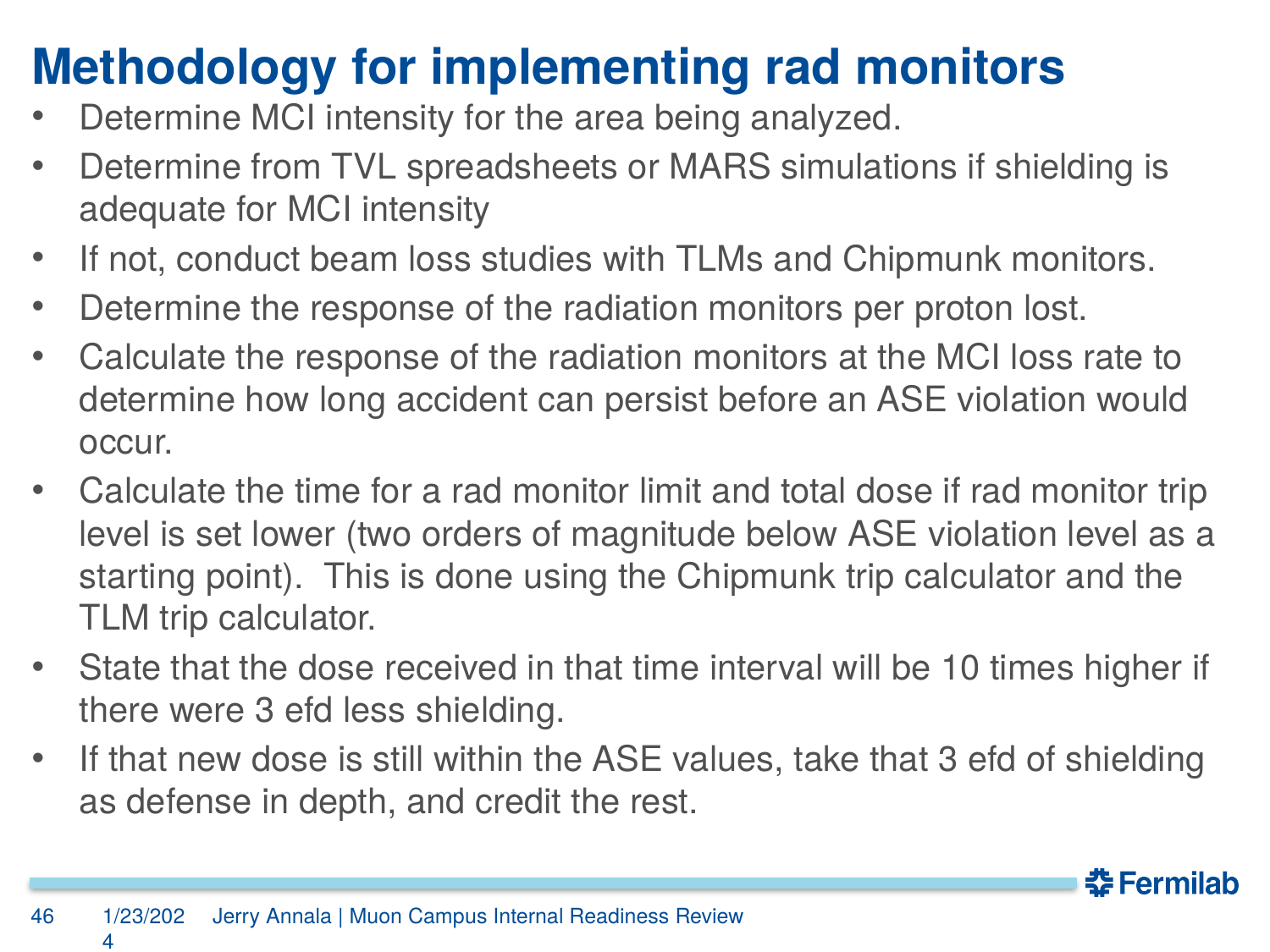

# Methodology for implementing rad monitors
Determine MCI intensity for the area being analyzed.
Determine from TVL spreadsheets or MARS simulations if shielding is adequate for MCI intensity
If not, conduct beam loss studies with TLMs and Chipmunk monitors.
Determine the response of the radiation monitors per proton lost.
Calculate the response of the radiation monitors at the MCI loss rate to determine how long accident can persist before an ASE violation would occur.
Calculate the time for a rad monitor limit and total dose if rad monitor trip level is set lower (two orders of magnitude below ASE violation level as a starting point).  This is done using the Chipmunk trip calculator and the TLM trip calculator.
State that the dose received in that time interval will be 10 times higher if there were 3 efd less shielding.
If that new dose is still within the ASE values, take that 3 efd of shielding as defense in depth, and credit the rest.

46
1/23/2024
Jerry Annala | Muon Campus Internal Readiness Review